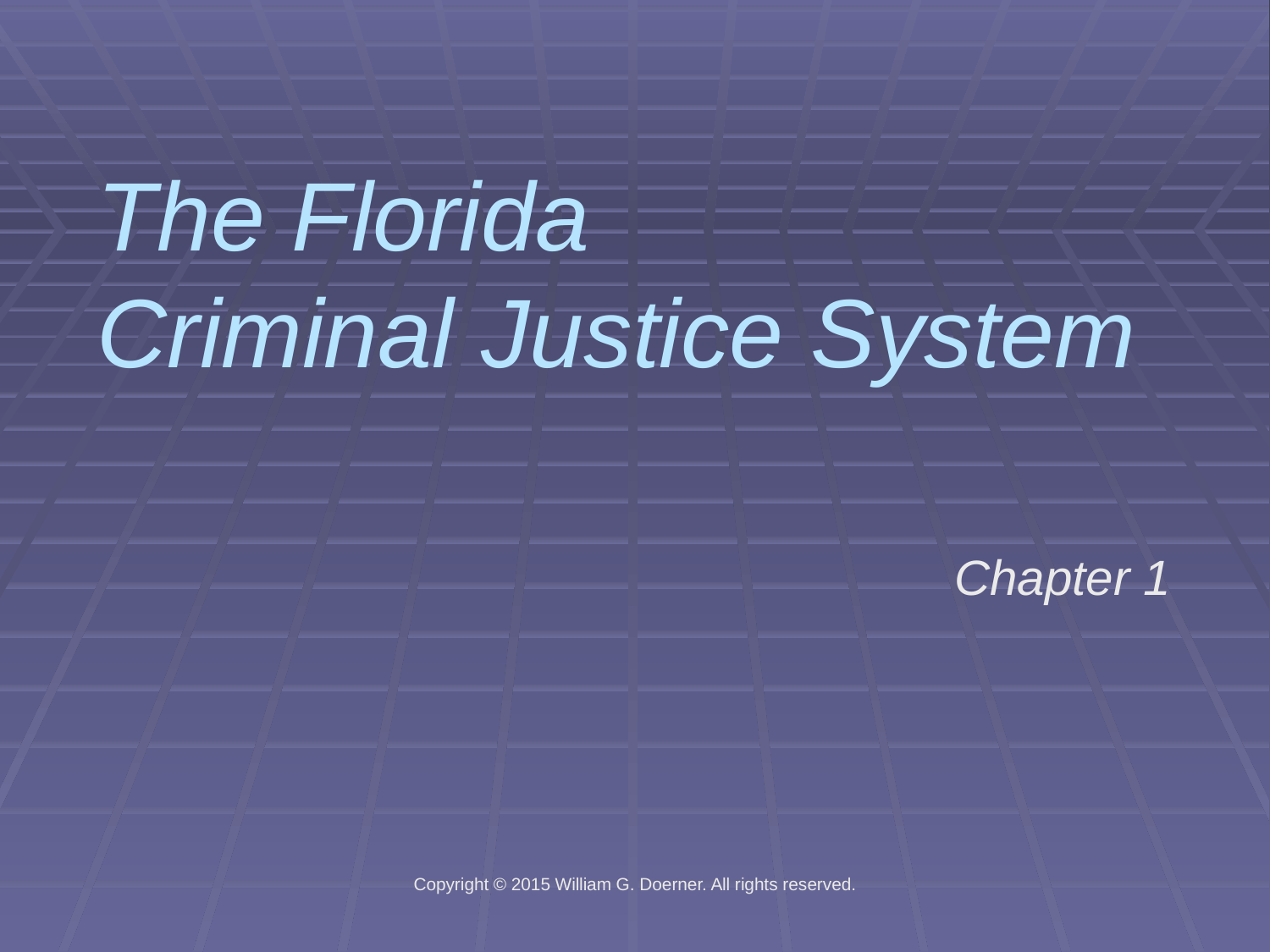

The Florida
Criminal Justice System

Chapter 1
Copyright © 2015 William G. Doerner. All rights reserved.